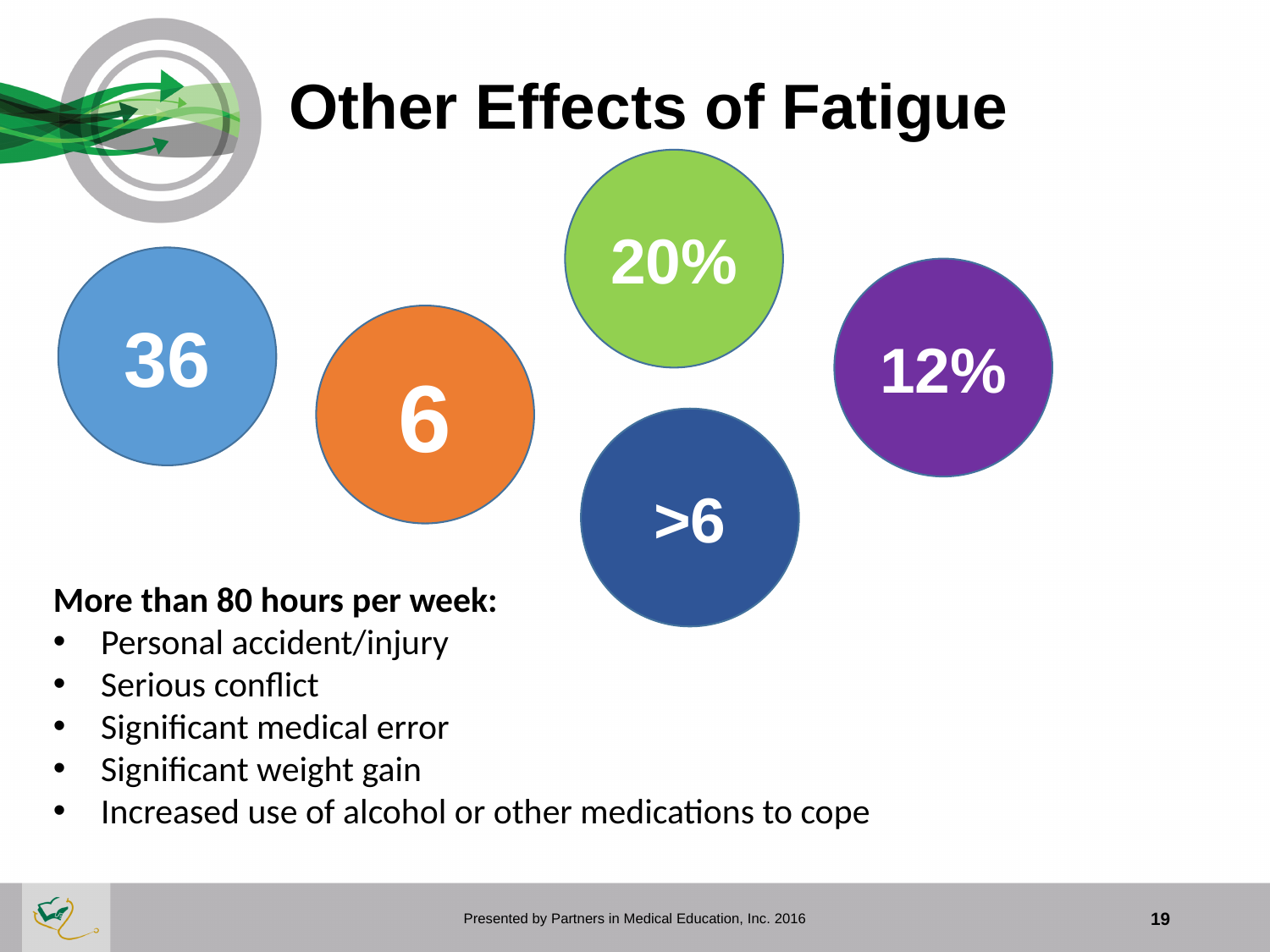

# Other Effects of Fatigue
20%
36
12%
6
>6
More than 80 hours per week:
Personal accident/injury
Serious conflict
Significant medical error
Significant weight gain
Increased use of alcohol or other medications to cope
Presented by Partners in Medical Education, Inc. 2016
19